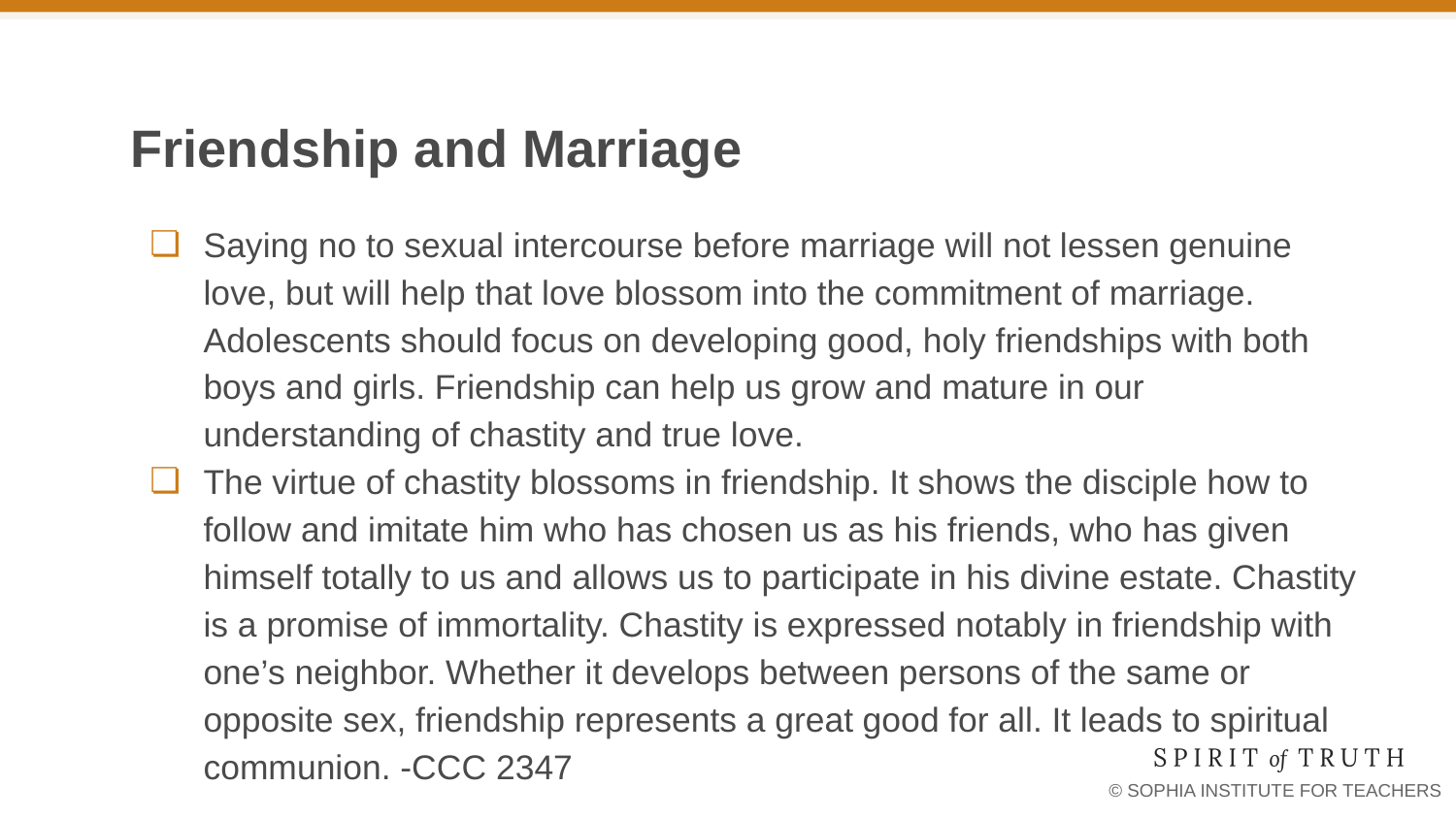

# Friendship and Marriage
Saying no to sexual intercourse before marriage will not lessen genuine love, but will help that love blossom into the commitment of marriage. Adolescents should focus on developing good, holy friendships with both boys and girls. Friendship can help us grow and mature in our understanding of chastity and true love.
The virtue of chastity blossoms in friendship. It shows the disciple how to follow and imitate him who has chosen us as his friends, who has given himself totally to us and allows us to participate in his divine estate. Chastity is a promise of immortality. Chastity is expressed notably in friendship with one’s neighbor. Whether it develops between persons of the same or opposite sex, friendship represents a great good for all. It leads to spiritual communion. -CCC 2347